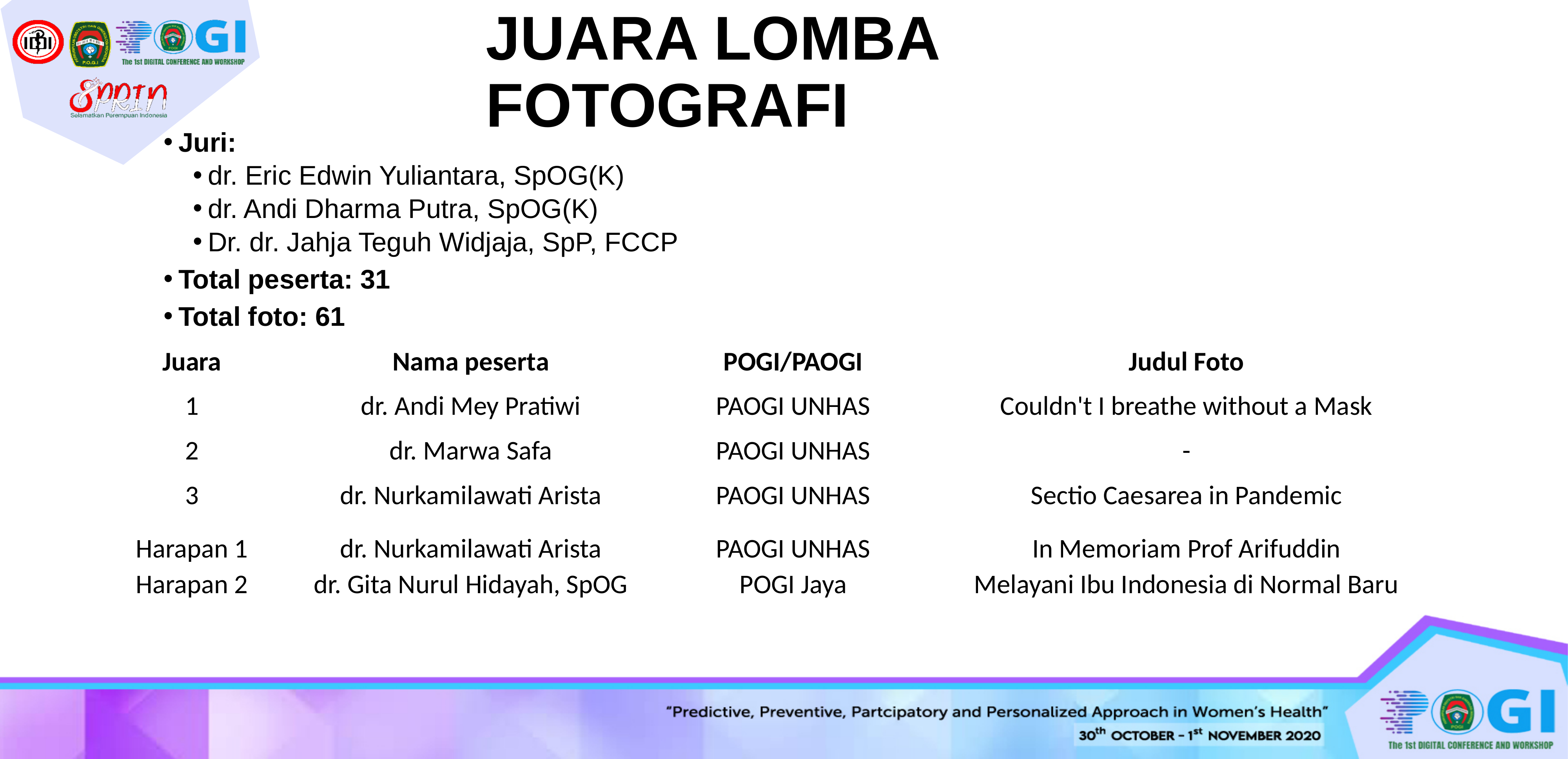

# JUARA LOMBA FOTOGRAFI
Juri:
dr. Eric Edwin Yuliantara, SpOG(K)
dr. Andi Dharma Putra, SpOG(K)
Dr. dr. Jahja Teguh Widjaja, SpP, FCCP
Total peserta: 31
Total foto: 61
| Juara | Nama peserta | POGI/PAOGI | Judul Foto |
| --- | --- | --- | --- |
| 1 | dr. Andi Mey Pratiwi | PAOGI UNHAS | Couldn't I breathe without a Mask |
| 2 | dr. Marwa Safa | PAOGI UNHAS | - |
| 3 | dr. Nurkamilawati Arista | PAOGI UNHAS | Sectio Caesarea in Pandemic |
| Harapan 1 | dr. Nurkamilawati Arista | PAOGI UNHAS | In Memoriam Prof Arifuddin |
| Harapan 2 | dr. Gita Nurul Hidayah, SpOG | POGI Jaya | Melayani Ibu Indonesia di Normal Baru |